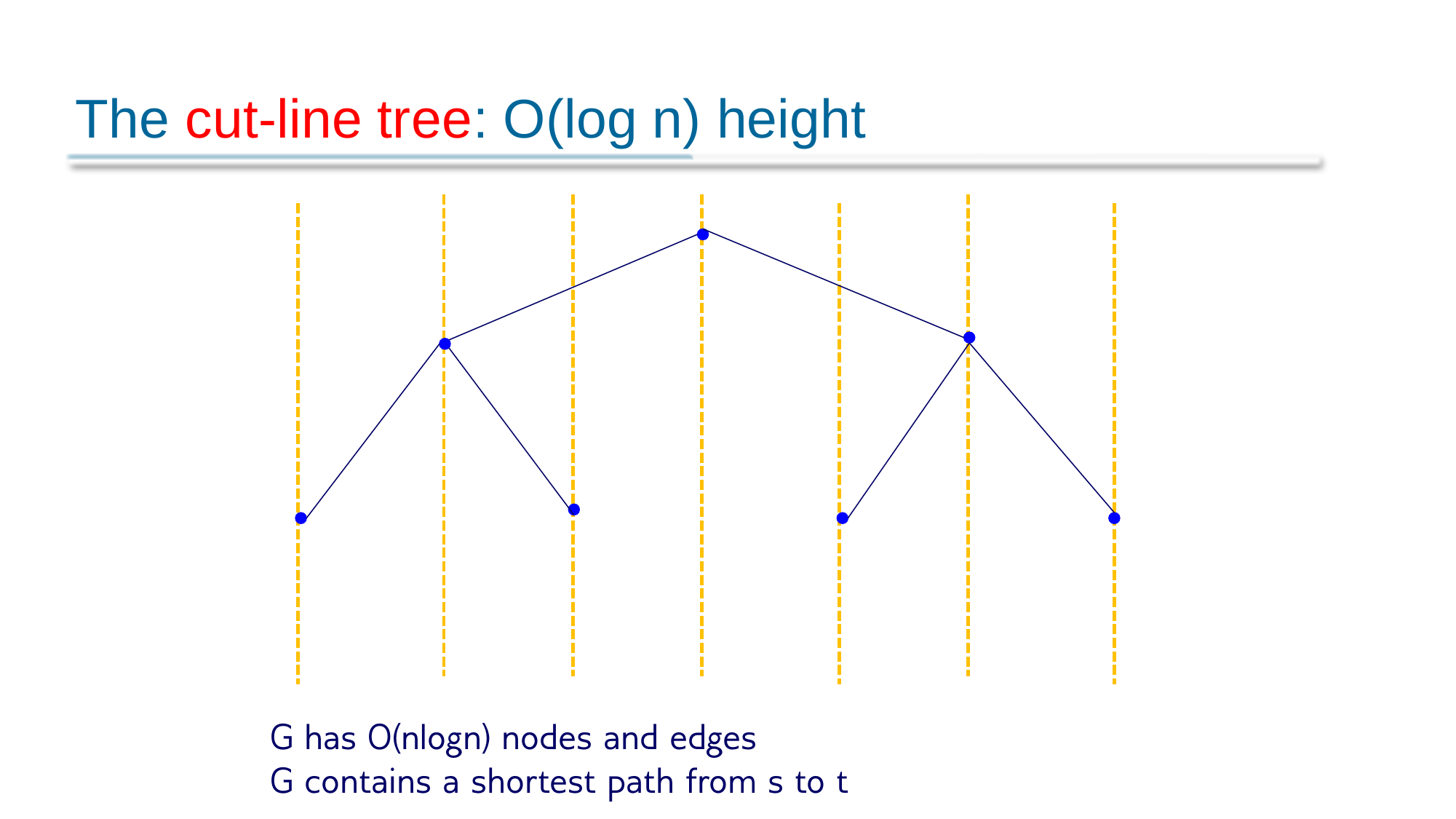

# The cut-line tree: O(log n) height

G has O(nlogn) nodes and edges
G contains a shortest path from s to t